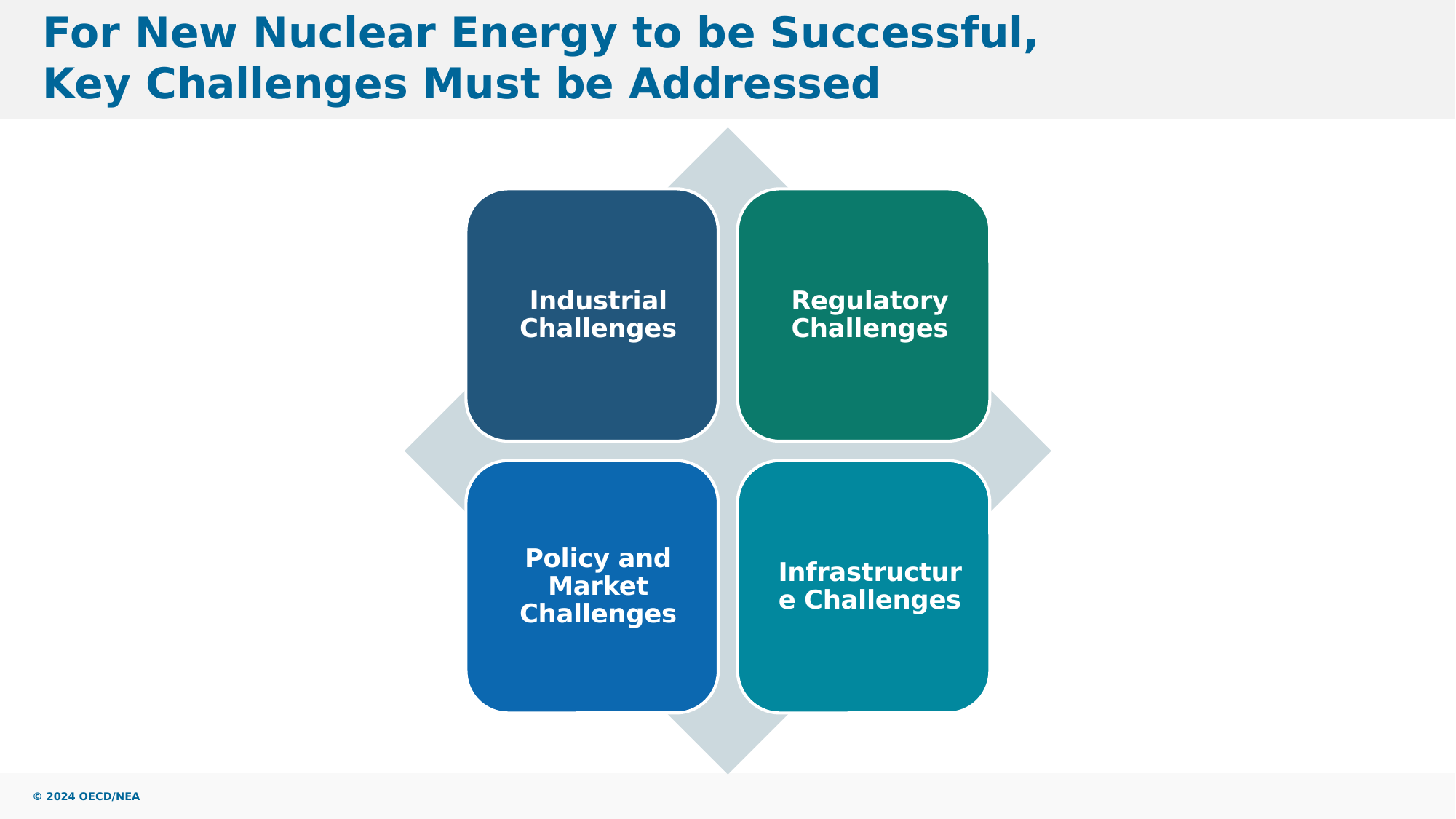

# For New Nuclear Energy to be Successful, Key Challenges Must be Addressed
Industrial Challenges
Regulatory Challenges
Policy and Market Challenges
Infrastructure Challenges